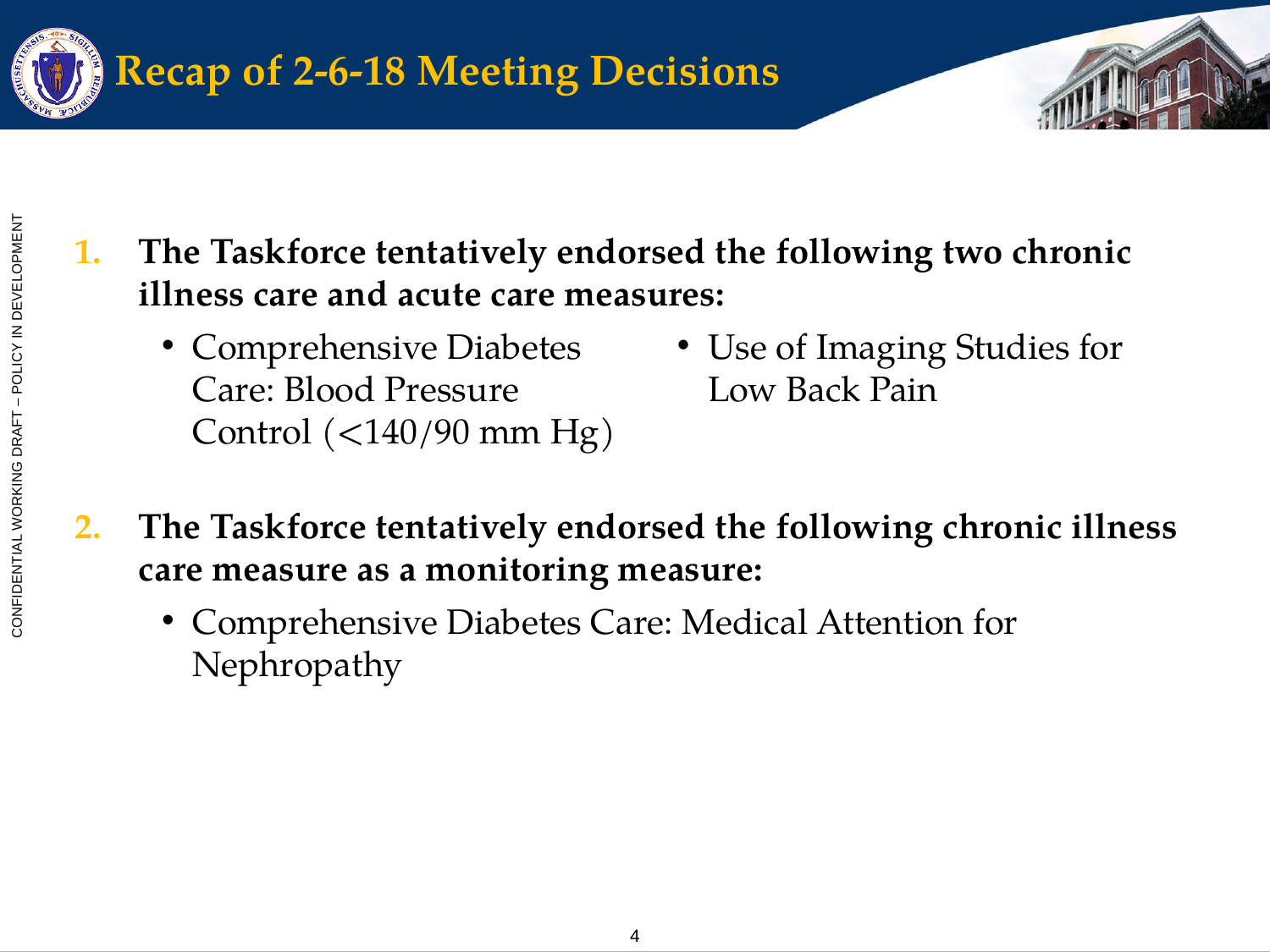

# Recap of 2-6-18 Meeting Decisions
The Taskforce tentatively endorsed the following two chronic illness care and acute care measures:

The Taskforce tentatively endorsed the following chronic illness care measure as a monitoring measure:

Comprehensive Diabetes Care: Blood Pressure Control (<140/90 mm Hg)
Use of Imaging Studies for Low Back Pain
Comprehensive Diabetes Care: Medical Attention for Nephropathy